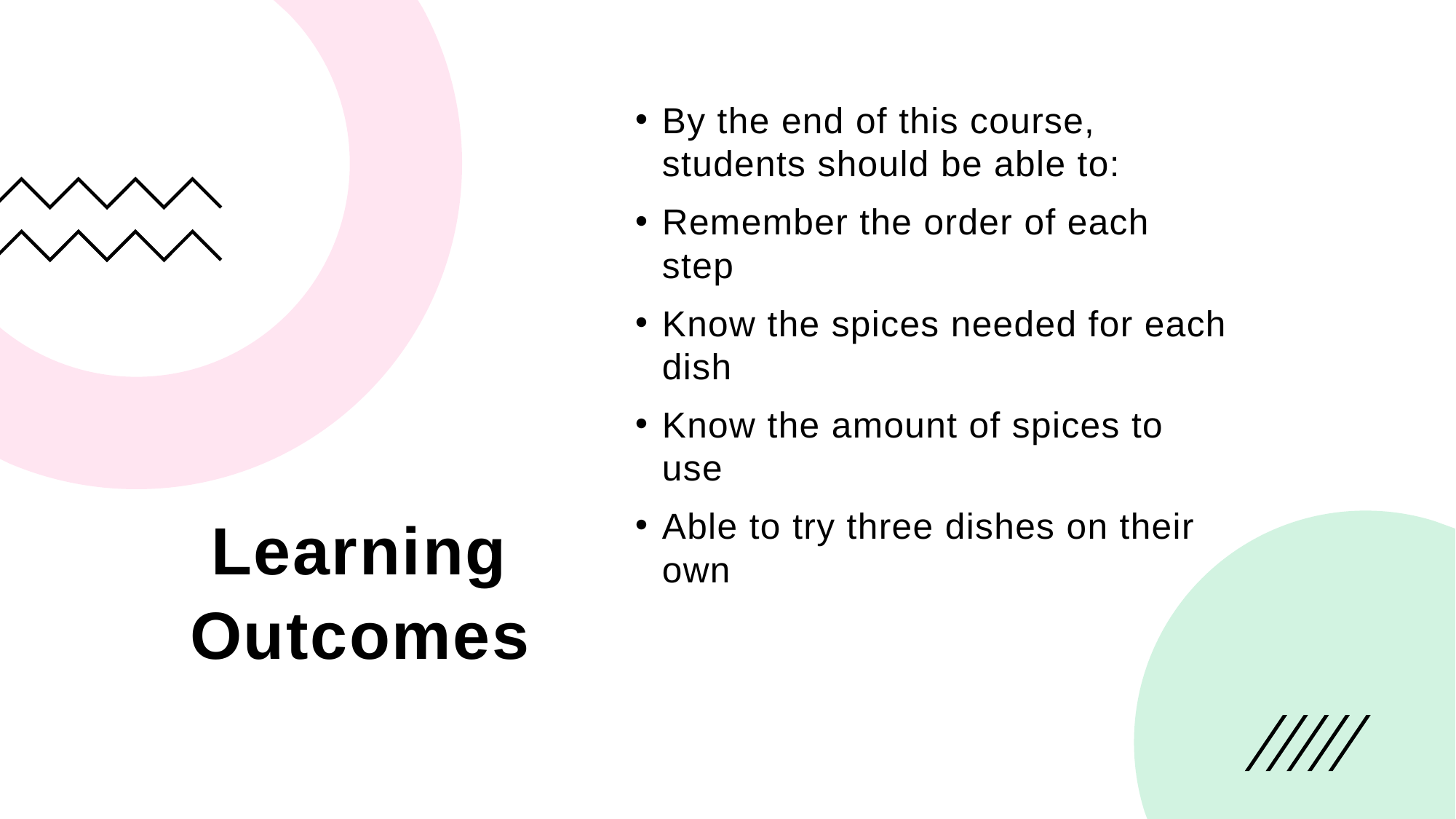

By the end of this course, students should be able to:
Remember the order of each step
Know the spices needed for each dish
Know the amount of spices to use
Able to try three dishes on their own

# Learning Outcomes